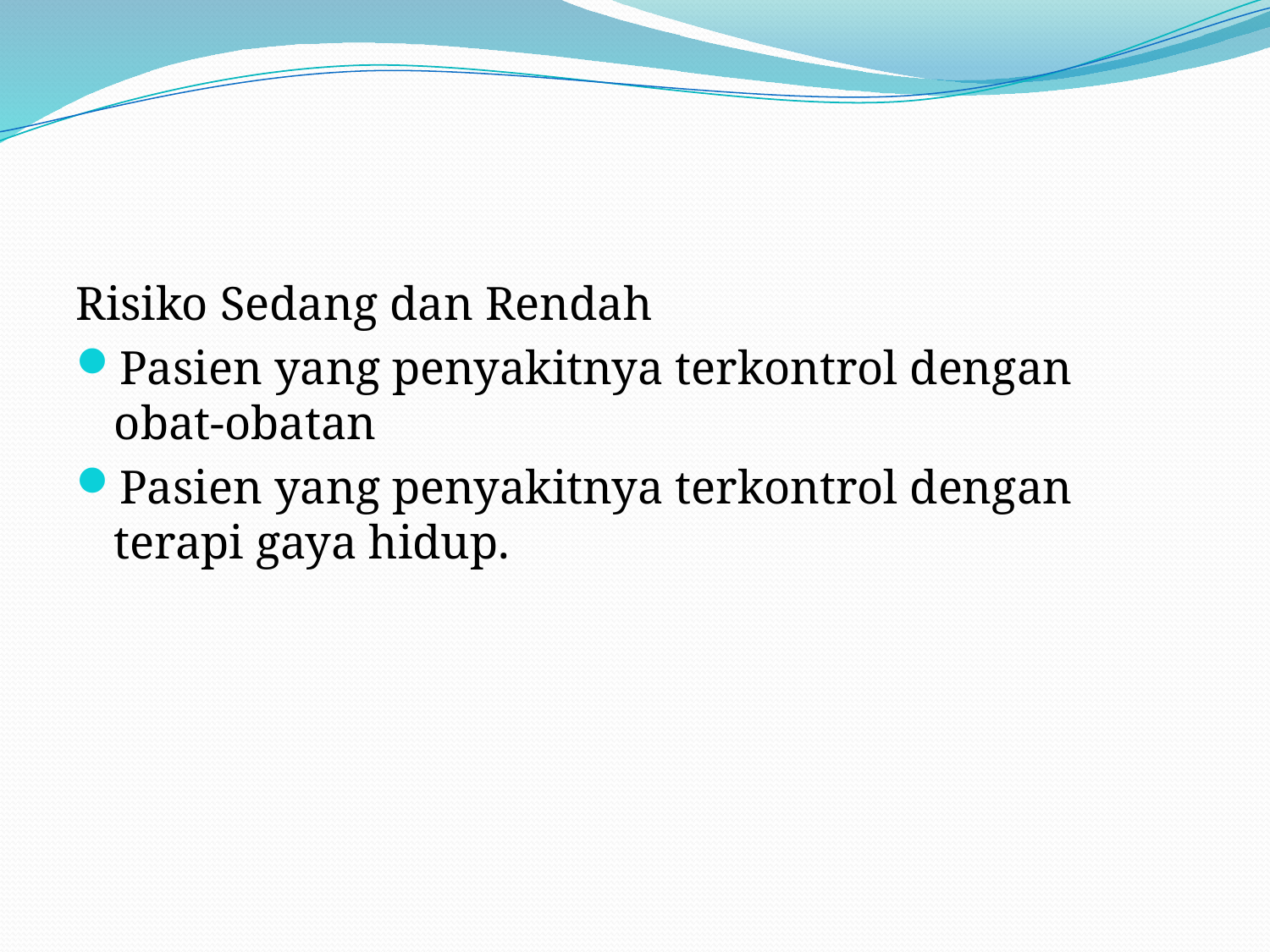

Risiko Sedang dan Rendah
Pasien yang penyakitnya terkontrol dengan obat-obatan
Pasien yang penyakitnya terkontrol dengan terapi gaya hidup.